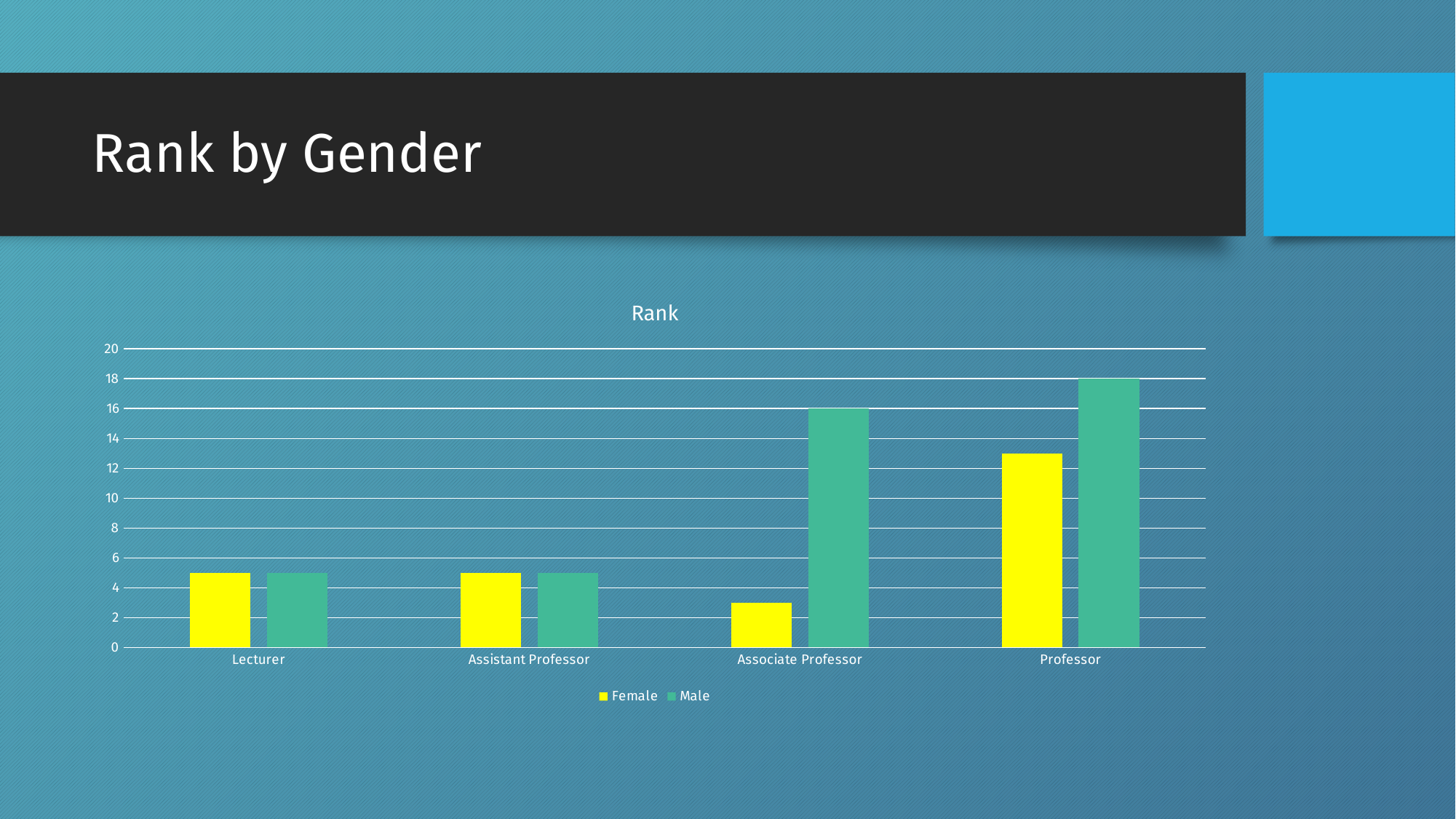

# Rank by Gender

### Chart: Rank

| Category | Female | Male |
|---|---|---|
| Lecturer | 5.0 | 5.0 |
| Assistant Professor | 5.0 | 5.0 |
| Associate Professor | 3.0 | 16.0 |
| Professor | 13.0 | 18.0 |